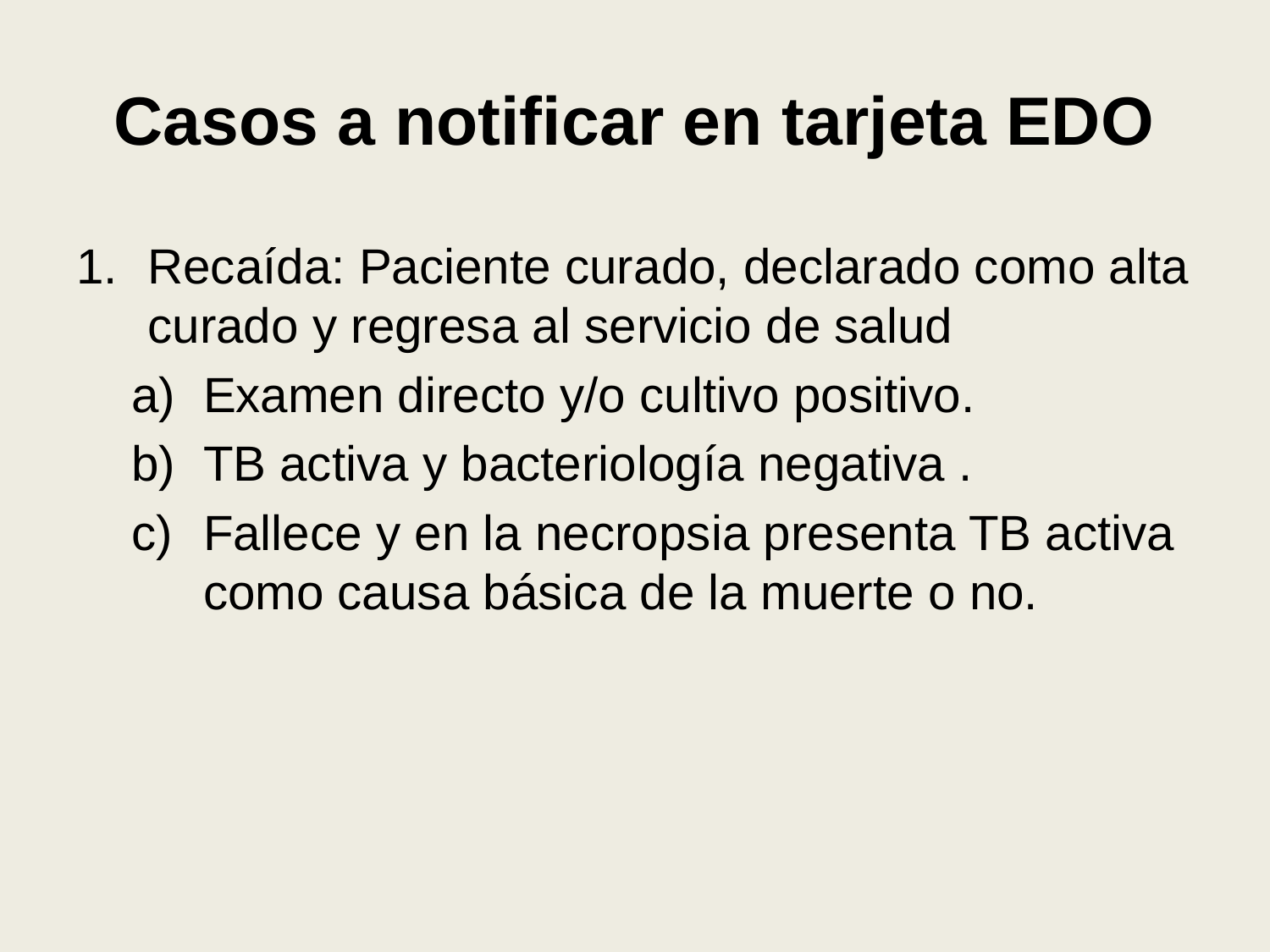

# Casos a notificar en tarjeta EDO
Recaída: Paciente curado, declarado como alta curado y regresa al servicio de salud
Examen directo y/o cultivo positivo.
TB activa y bacteriología negativa .
Fallece y en la necropsia presenta TB activa como causa básica de la muerte o no.